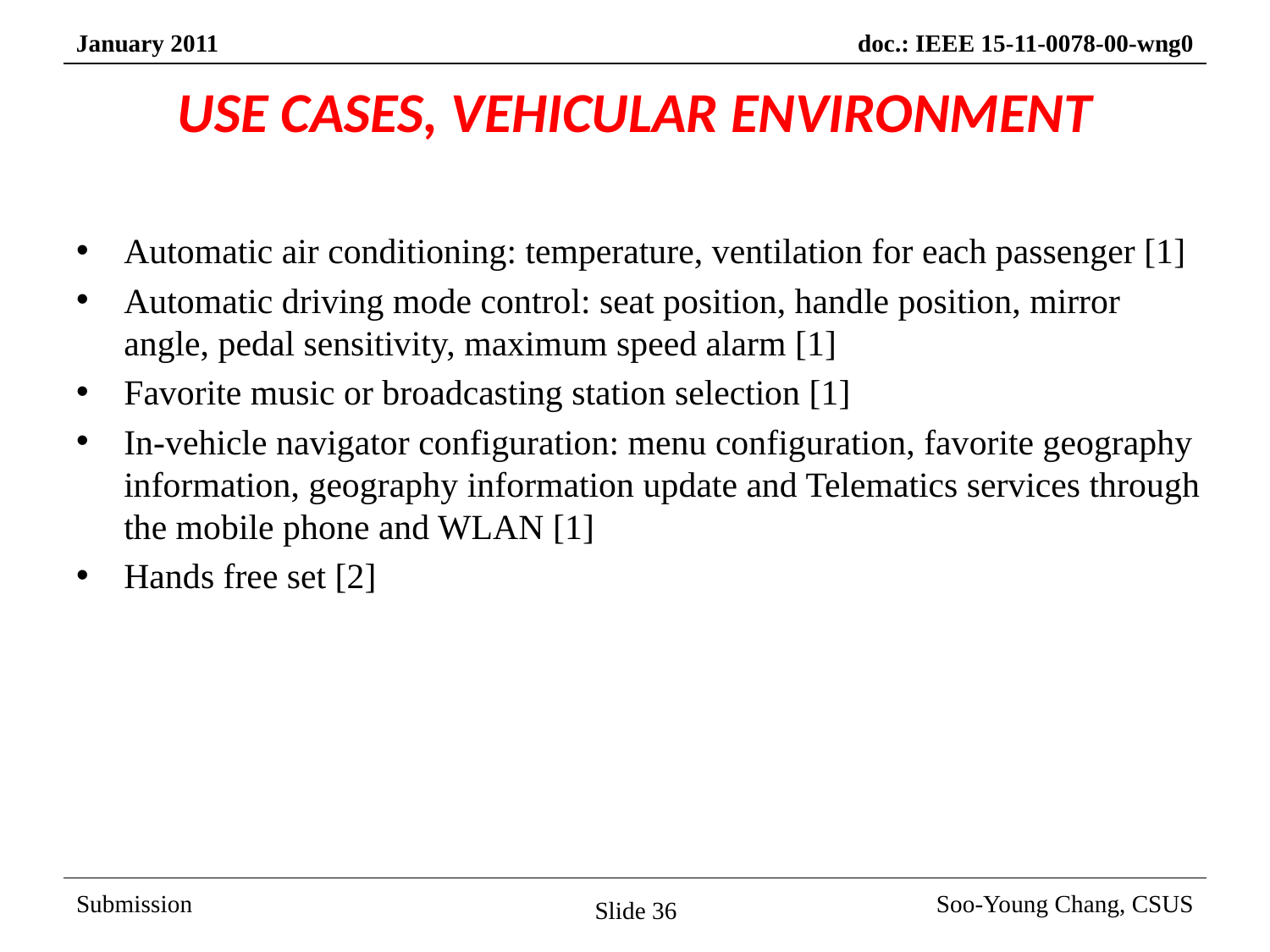

# USE CASES, VEHICULAR ENVIRONMENT
Automatic air conditioning: temperature, ventilation for each passenger [1]
Automatic driving mode control: seat position, handle position, mirror angle, pedal sensitivity, maximum speed alarm [1]
Favorite music or broadcasting station selection [1]
In-vehicle navigator configuration: menu configuration, favorite geography information, geography information update and Telematics services through the mobile phone and WLAN [1]
Hands free set [2]
Slide 36